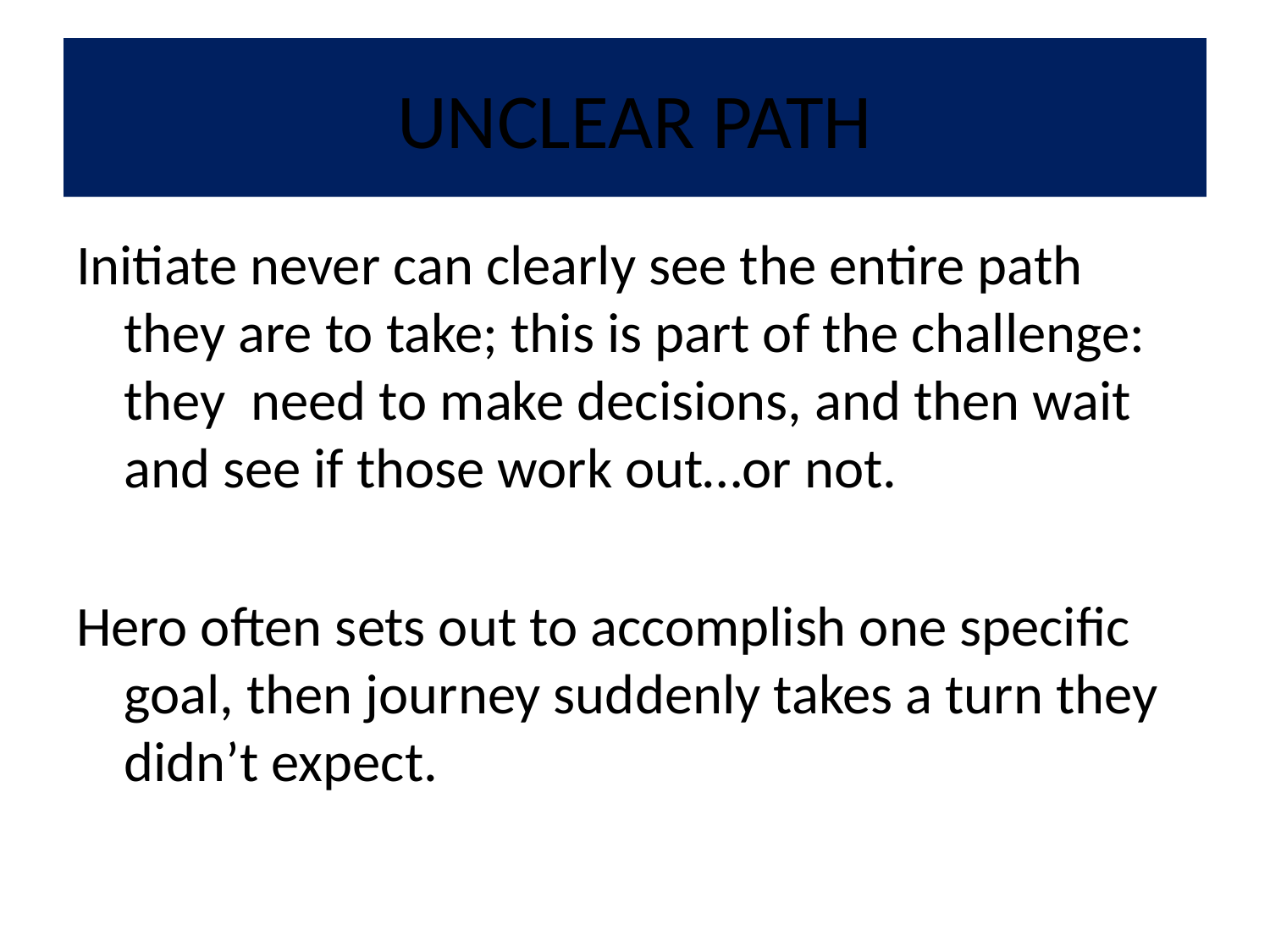

# UNCLEAR PATH
Initiate never can clearly see the entire path they are to take; this is part of the challenge: they  need to make decisions, and then wait and see if those work out…or not.

Hero often sets out to accomplish one specific goal, then journey suddenly takes a turn they didn’t expect.